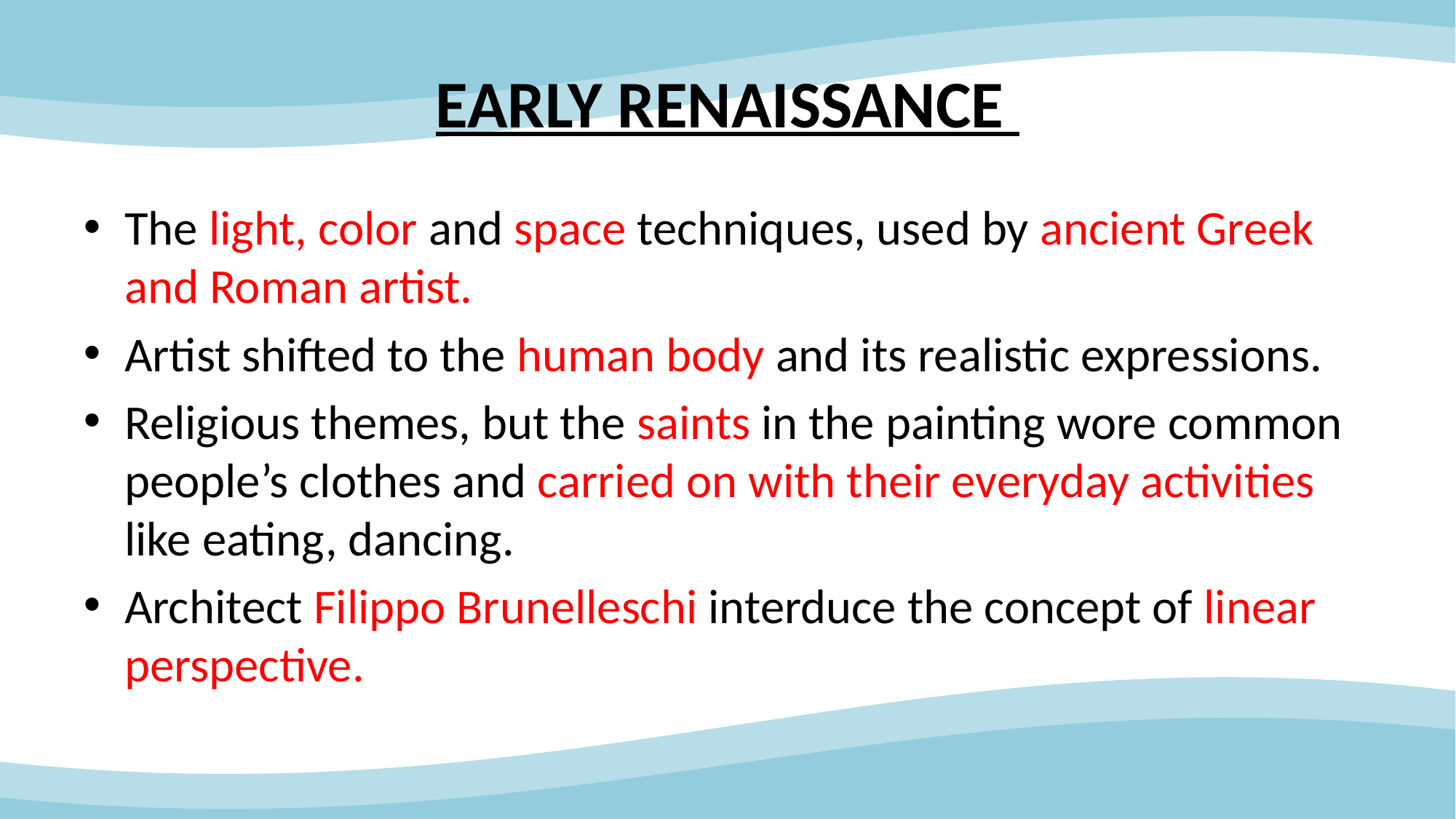

# EARLY RENAISSANCE
The light, color and space techniques, used by ancient Greek and Roman artist.
Artist shifted to the human body and its realistic expressions.
Religious themes, but the saints in the painting wore common people’s clothes and carried on with their everyday activities like eating, dancing.
Architect Filippo Brunelleschi interduce the concept of linear perspective.